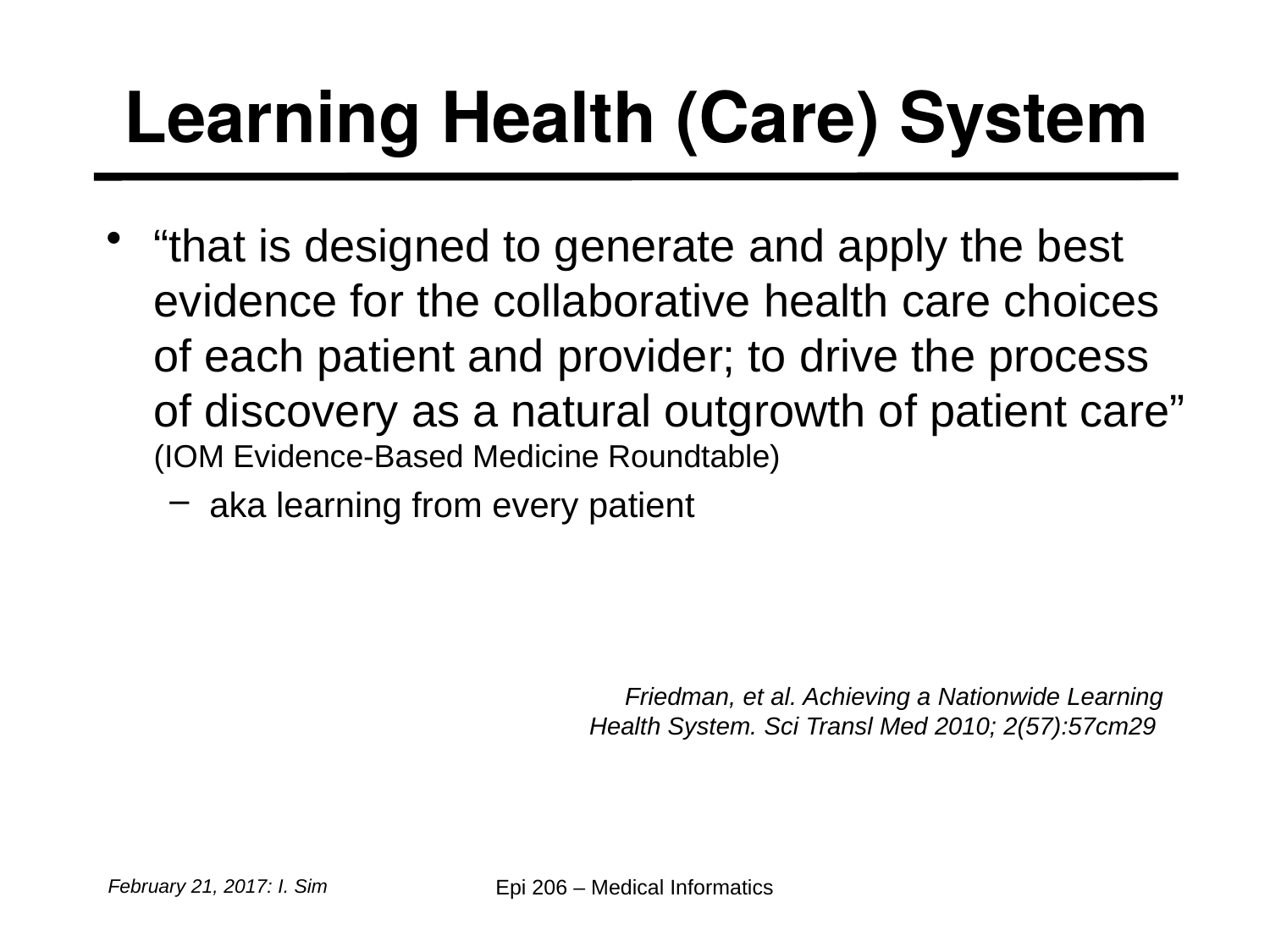

# Learning Health (Care) System
“that is designed to generate and apply the best evidence for the collaborative health care choices of each patient and provider; to drive the process of discovery as a natural outgrowth of patient care” (IOM Evidence-Based Medicine Roundtable)
aka learning from every patient

Friedman, et al. Achieving a Nationwide Learning Health System. Sci Transl Med 2010; 2(57):57cm29
February 21, 2017: I. Sim
Epi 206 – Medical Informatics